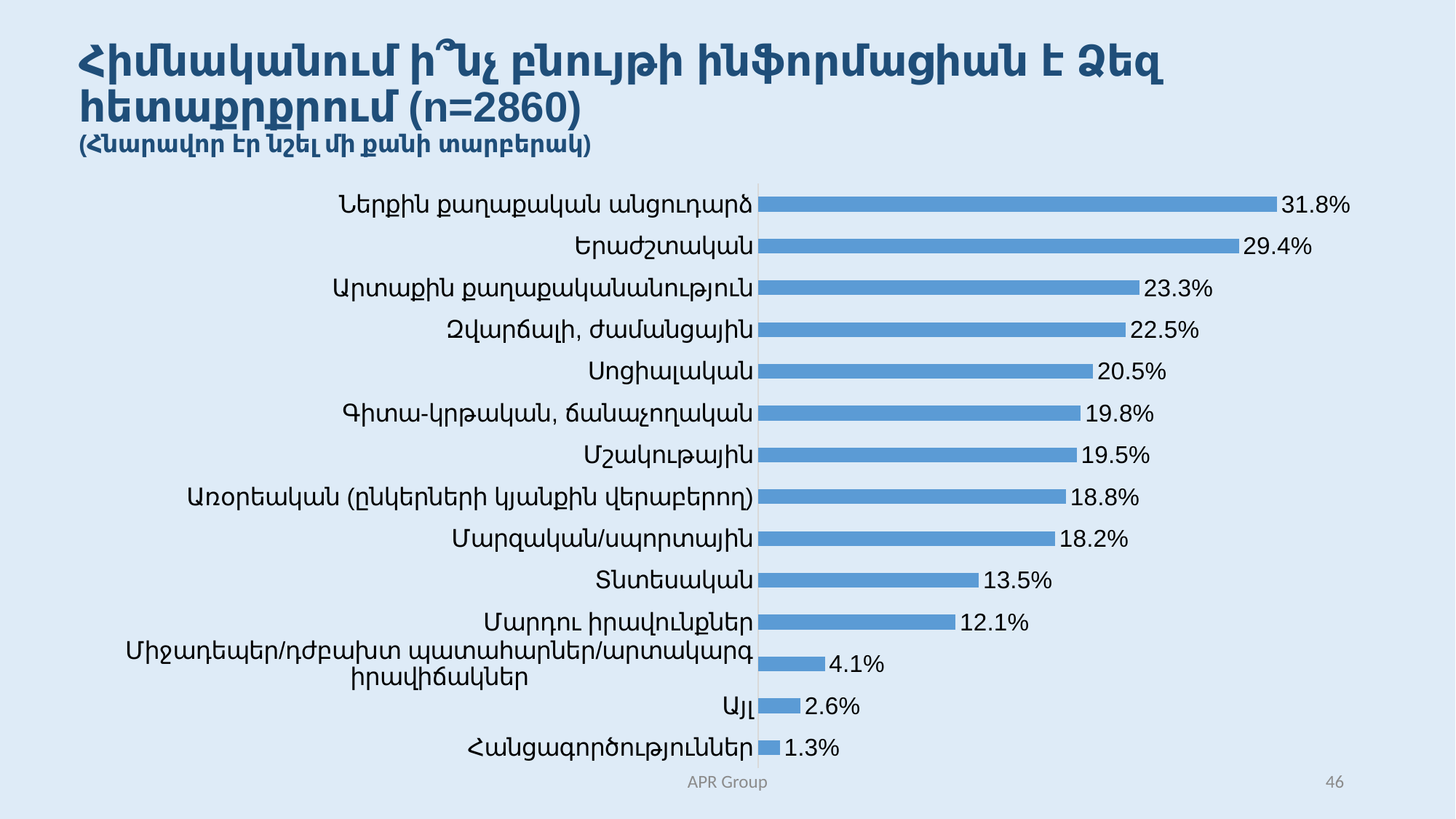

# Հիմնականում ի՞նչ բնույթի ինֆորմացիան է Ձեզ հետաքրքրում (n=2860) (Հնարավոր էր նշել մի քանի տարբերակ)

### Chart

| Category |  |
|---|---|
| Հանցագործություններ | 0.013333333333333334 |
| Այլ | 0.025833333333333333 |
| Միջադեպեր/դժբախտ պատահարներ/արտակարգ իրավիճակներ | 0.04083333333333333 |
| Մարդու իրավունքներ | 0.12083333333333333 |
| Տնտեսական | 0.135 |
| Մարզական/սպորտային | 0.18166666666666667 |
| Առօրեական (ընկերների կյանքին վերաբերող) | 0.18833333333333332 |
| Մշակութային | 0.195 |
| Գիտա-կրթական, ճանաչողական | 0.1975 |
| Սոցիալական | 0.205 |
| Զվարճալի, ժամանցային | 0.225 |
| Արտաքին քաղաքականանություն | 0.2333333333333333 |
| Երաժշտական | 0.2941666666666667 |
| Ներքին քաղաքական անցուդարձ | 0.3175 |
APR Group
46